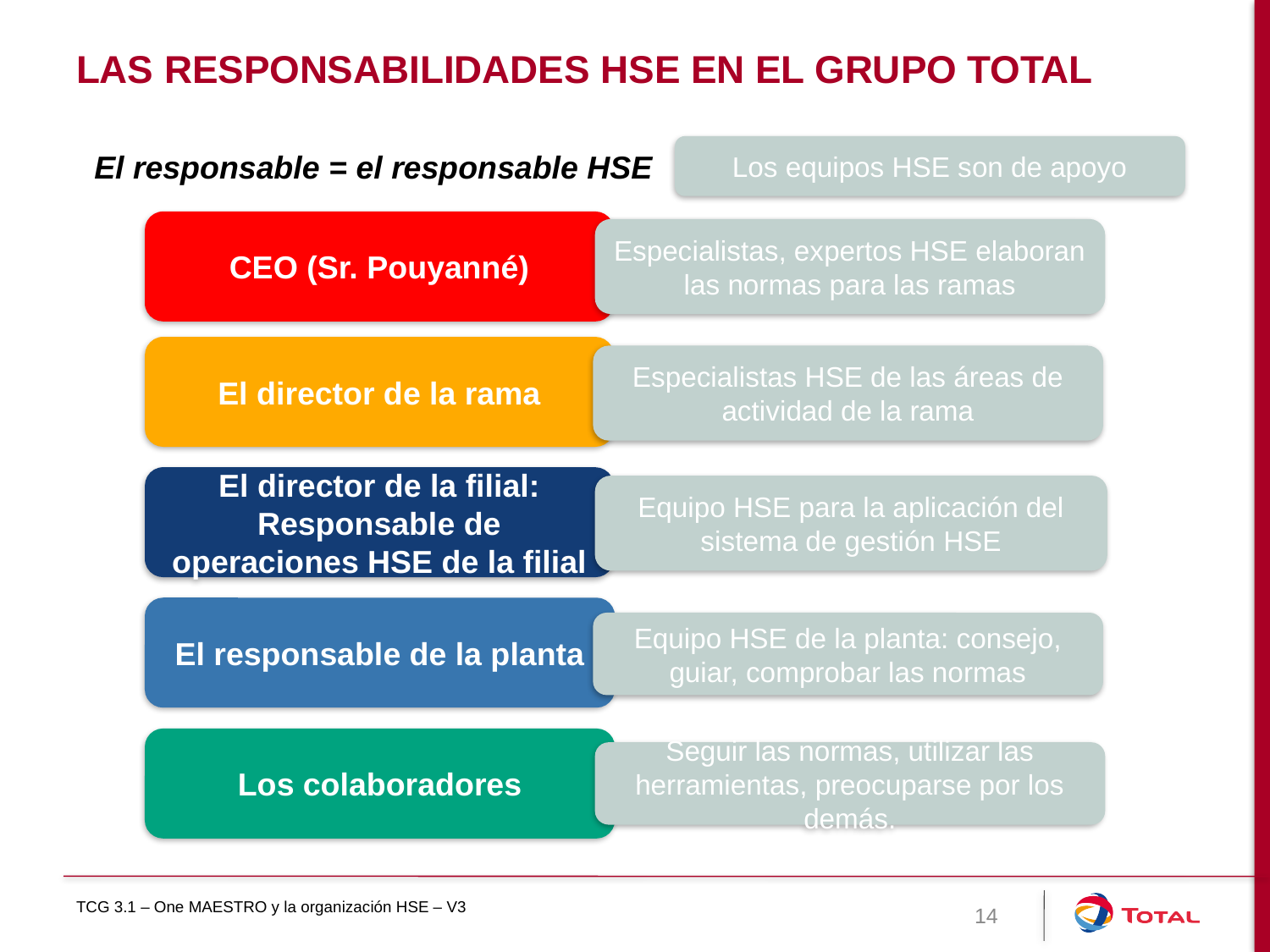

# Las responsabilidades HSE en el grupo Total
Los equipos HSE son de apoyo
El responsable = el responsable HSE
CEO (Sr. Pouyanné)
Especialistas, expertos HSE elaboran las normas para las ramas
El director de la rama
Especialistas HSE de las áreas de actividad de la rama
El director de la filial: Responsable de operaciones HSE de la filial
Equipo HSE para la aplicación del sistema de gestión HSE
El responsable de la planta
Equipo HSE de la planta: consejo, guiar, comprobar las normas
Los colaboradores
Seguir las normas, utilizar las herramientas, preocuparse por los demás.
TCG 3.1 – One MAESTRO y la organización HSE – V3
14